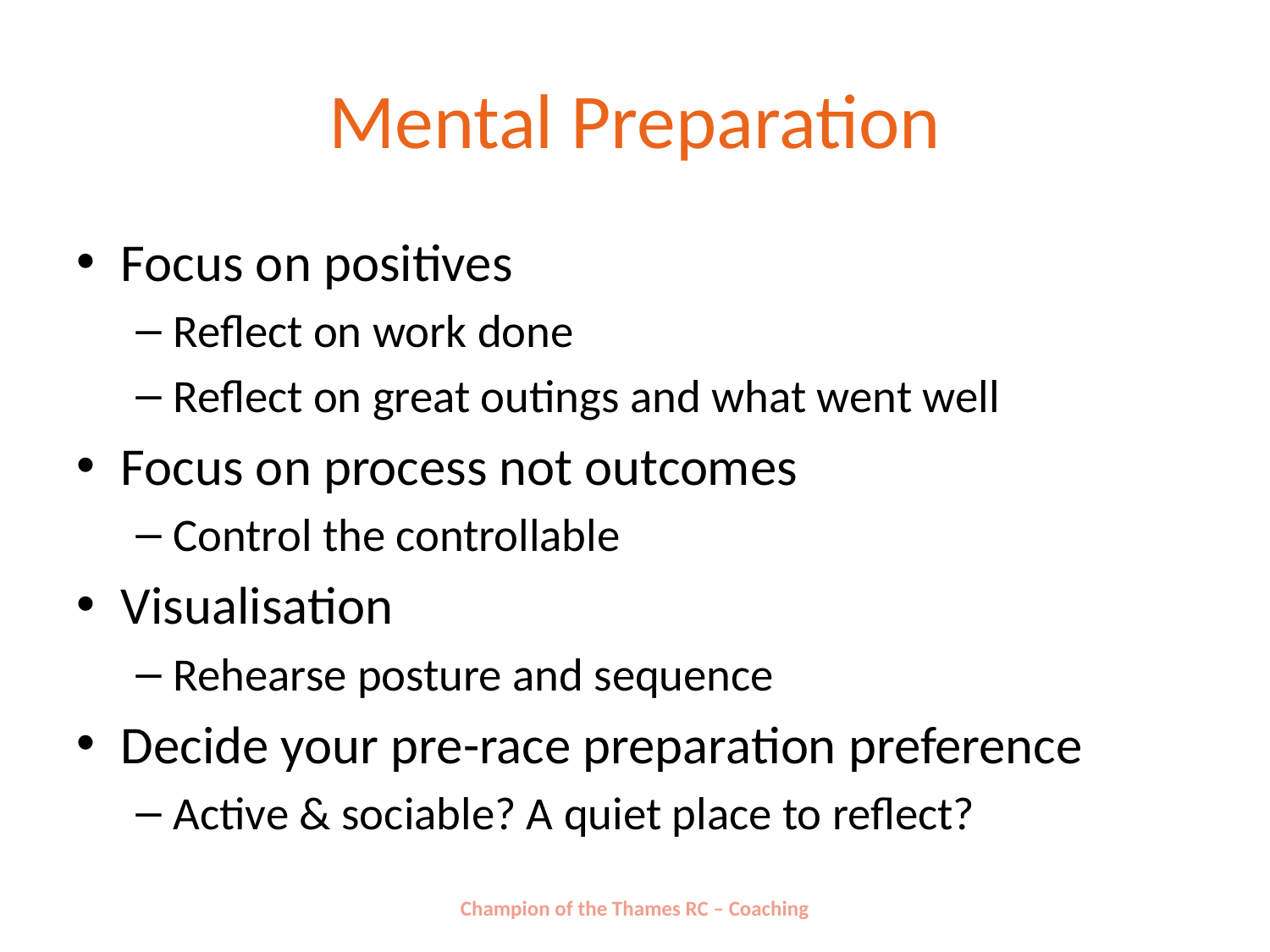

# Mental Preparation
Focus on positives
Reflect on work done
Reflect on great outings and what went well
Focus on process not outcomes
Control the controllable
Visualisation
Rehearse posture and sequence
Decide your pre-race preparation preference
Active & sociable? A quiet place to reflect?

Champion of the Thames RC – Coaching